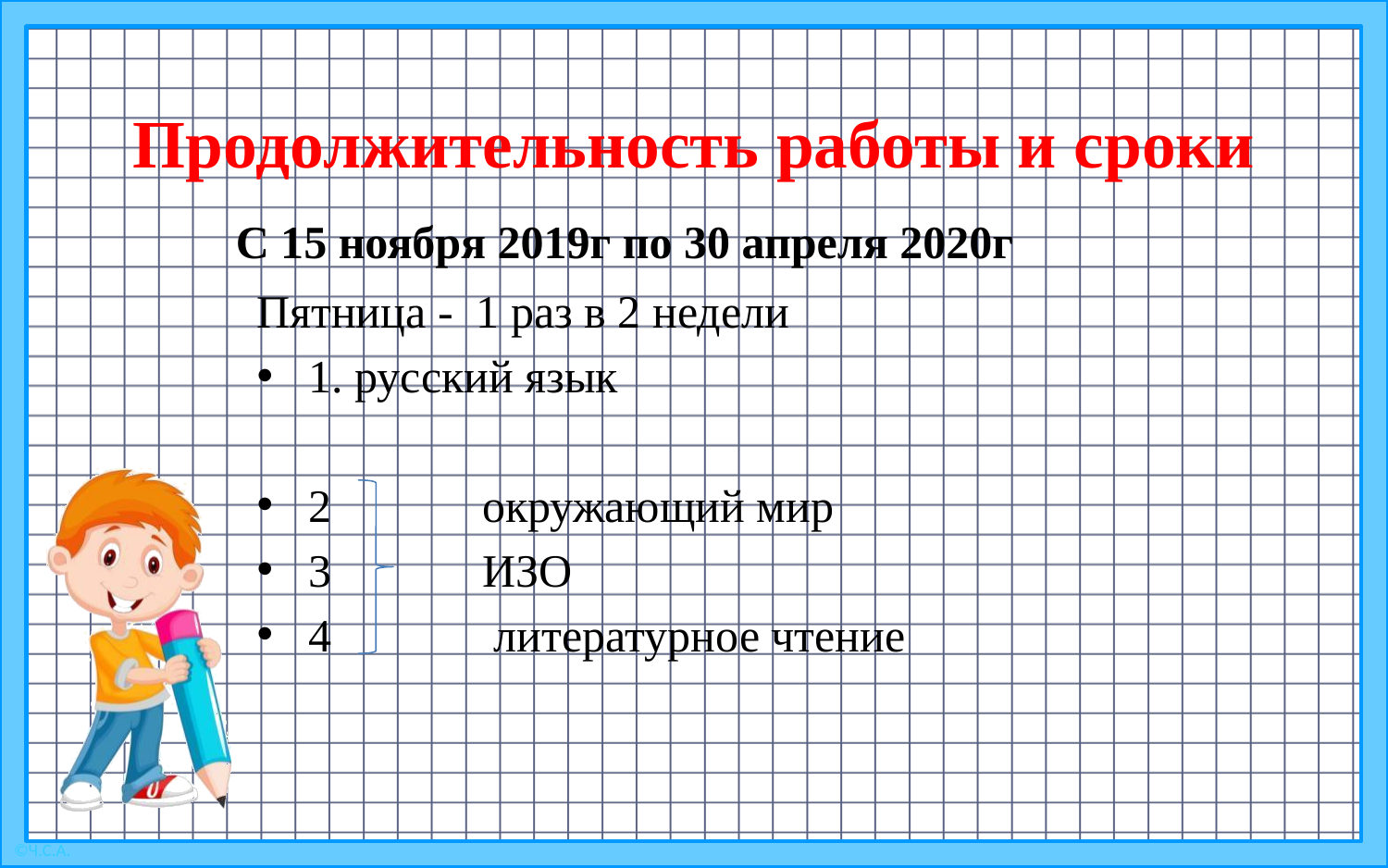

# Продолжительность работы и сроки
С 15 ноября 2019г по 30 апреля 2020г
Пятница -  1 раз в 2 недели
1. русский язык

2             окружающий мир
3             ИЗО
4              литературное чтение